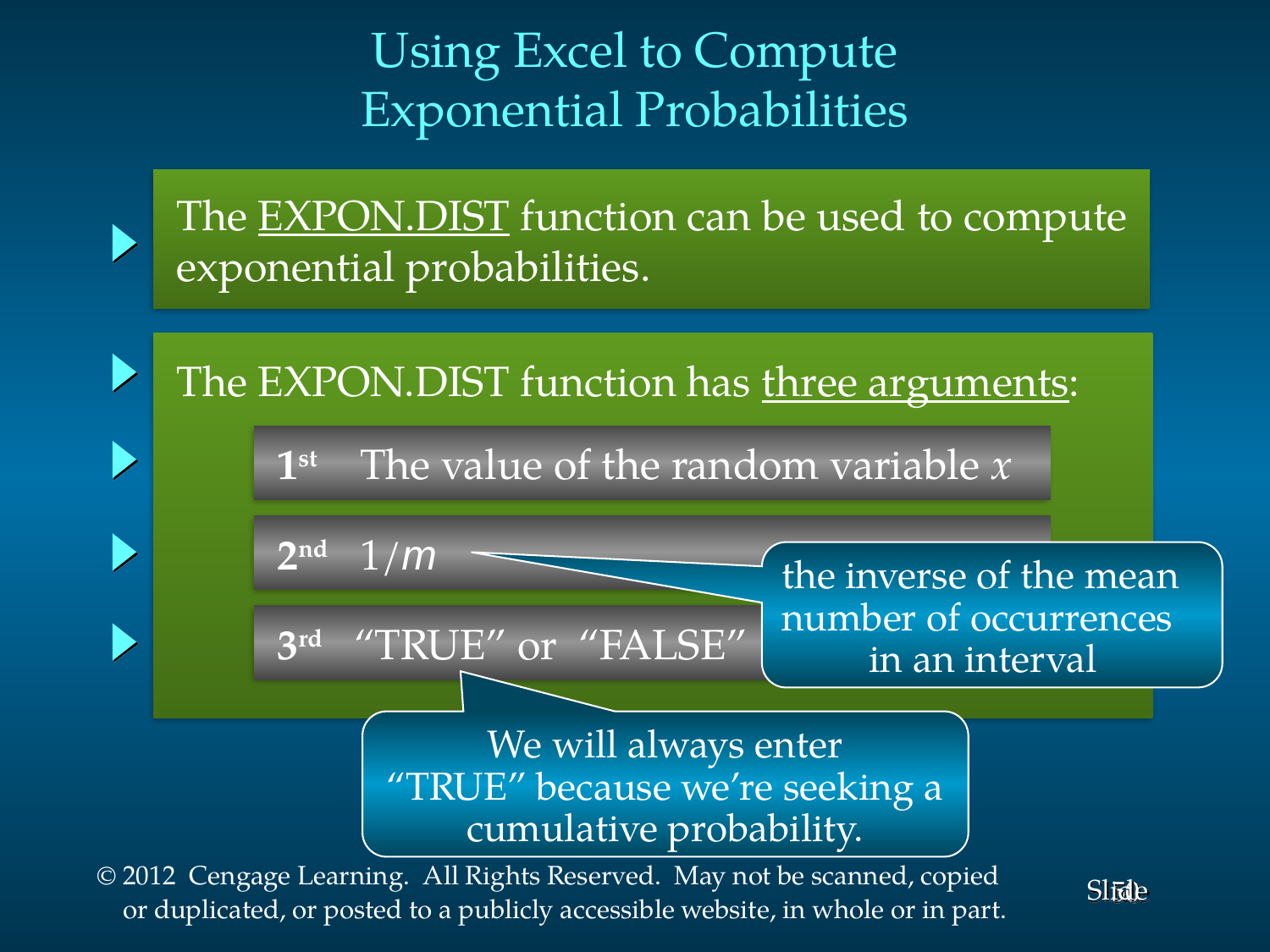

Using Excel to Compute
Exponential Probabilities

 The EXPON.DIST function can be used to compute
 exponential probabilities.

 The EXPON.DIST function has three arguments:

 1st    The value of the random variable x

 2nd   1/m

the inverse of the mean
number of occurrences
         in an interval
 3rd   “TRUE” or  “FALSE”

We will always enter
“TRUE” because we’re seeking a cumulative probability.